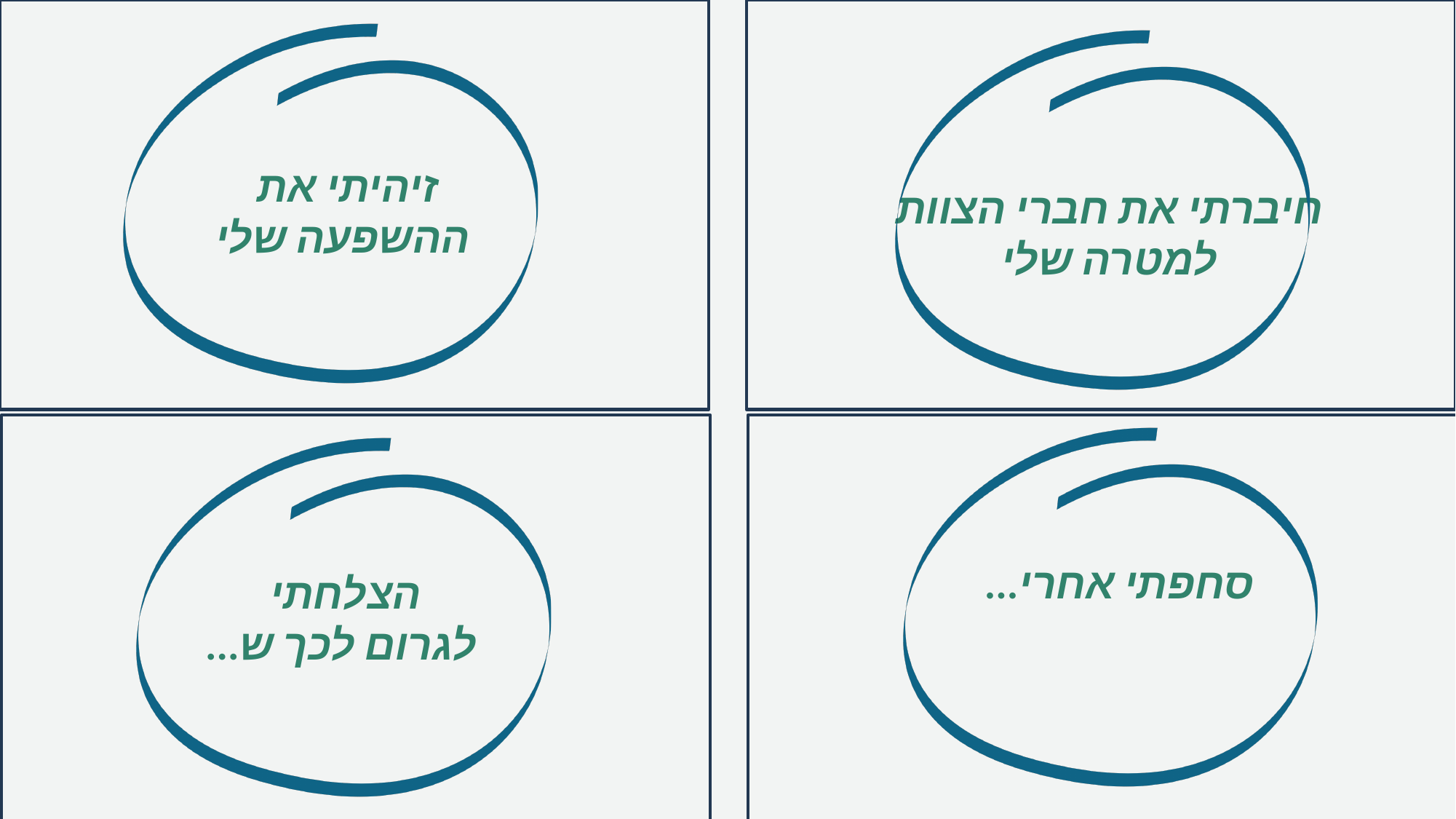

זיהיתי את
ההשפעה שלי
חיברתי את חברי הצוות
למטרה שלי

סחפתי אחרי...
הצלחתי
 לגרום לכך ש...